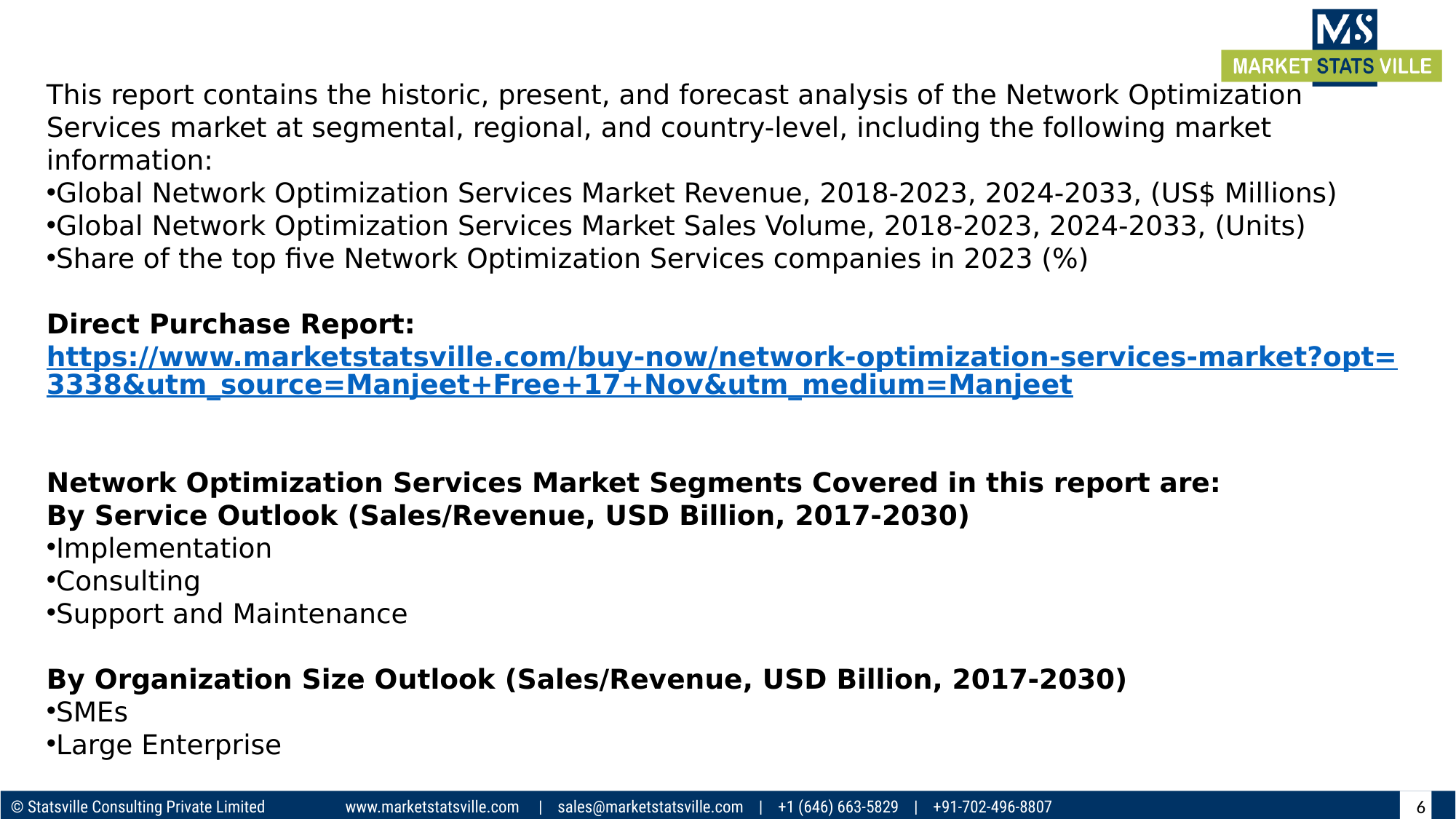

This report contains the historic, present, and forecast analysis of the Network Optimization Services market at segmental, regional, and country-level, including the following market information:
Global Network Optimization Services Market Revenue, 2018-2023, 2024-2033, (US$ Millions)
Global Network Optimization Services Market Sales Volume, 2018-2023, 2024-2033, (Units)
Share of the top five Network Optimization Services companies in 2023 (%)
Direct Purchase Report:  https://www.marketstatsville.com/buy-now/network-optimization-services-market?opt=3338&utm_source=Manjeet+Free+17+Nov&utm_medium=Manjeet

Network Optimization Services Market Segments Covered in this report are:
By Service Outlook (Sales/Revenue, USD Billion, 2017-2030)
Implementation
Consulting
Support and Maintenance

By Organization Size Outlook (Sales/Revenue, USD Billion, 2017-2030)
SMEs
Large Enterprise

6